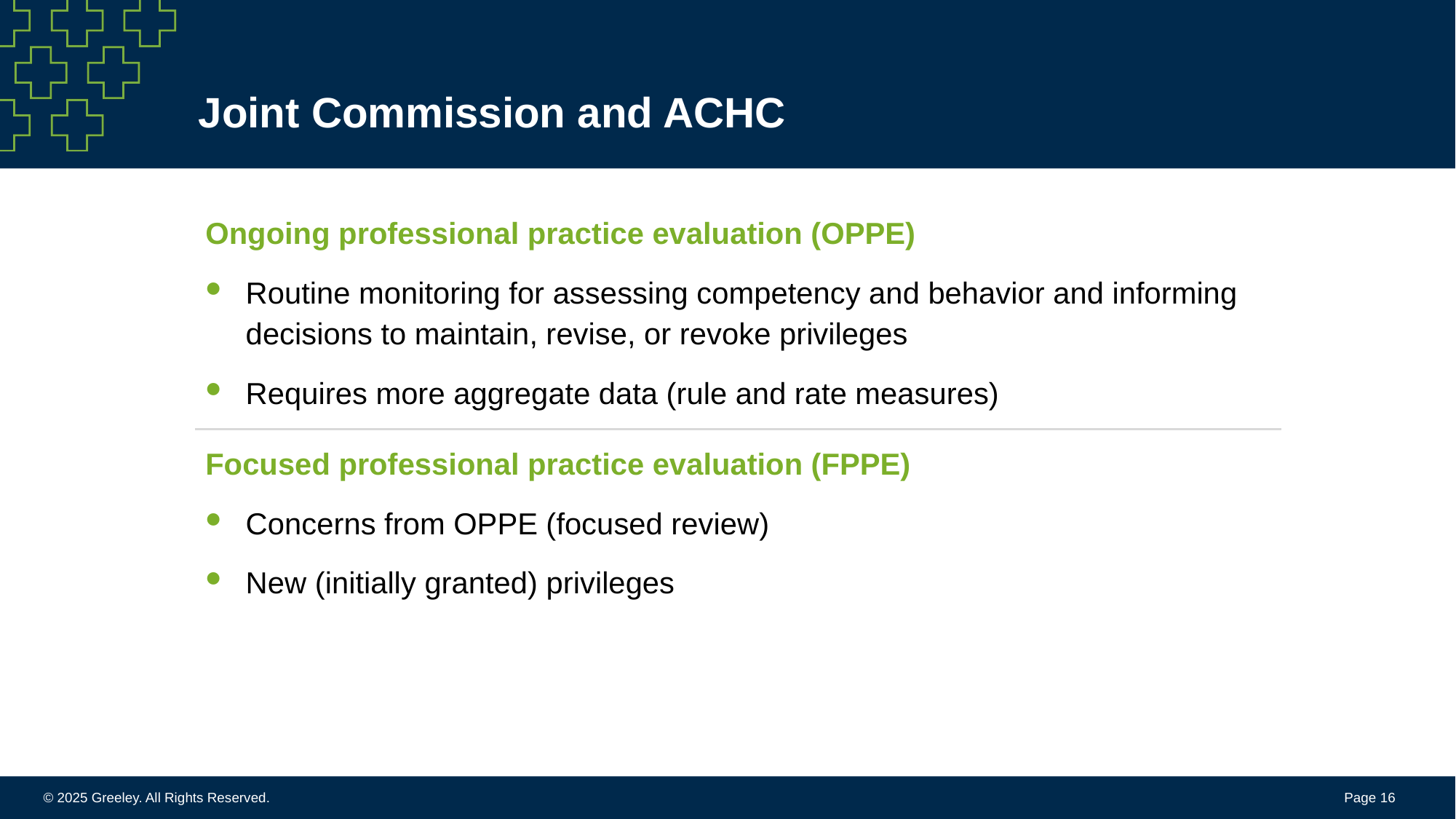

# Joint Commission and ACHC
Ongoing professional practice evaluation (OPPE)
Routine monitoring for assessing competency and behavior and informing decisions to maintain, revise, or revoke privileges
Requires more aggregate data (rule and rate measures)
Focused professional practice evaluation (FPPE)
Concerns from OPPE (focused review)
New (initially granted) privileges